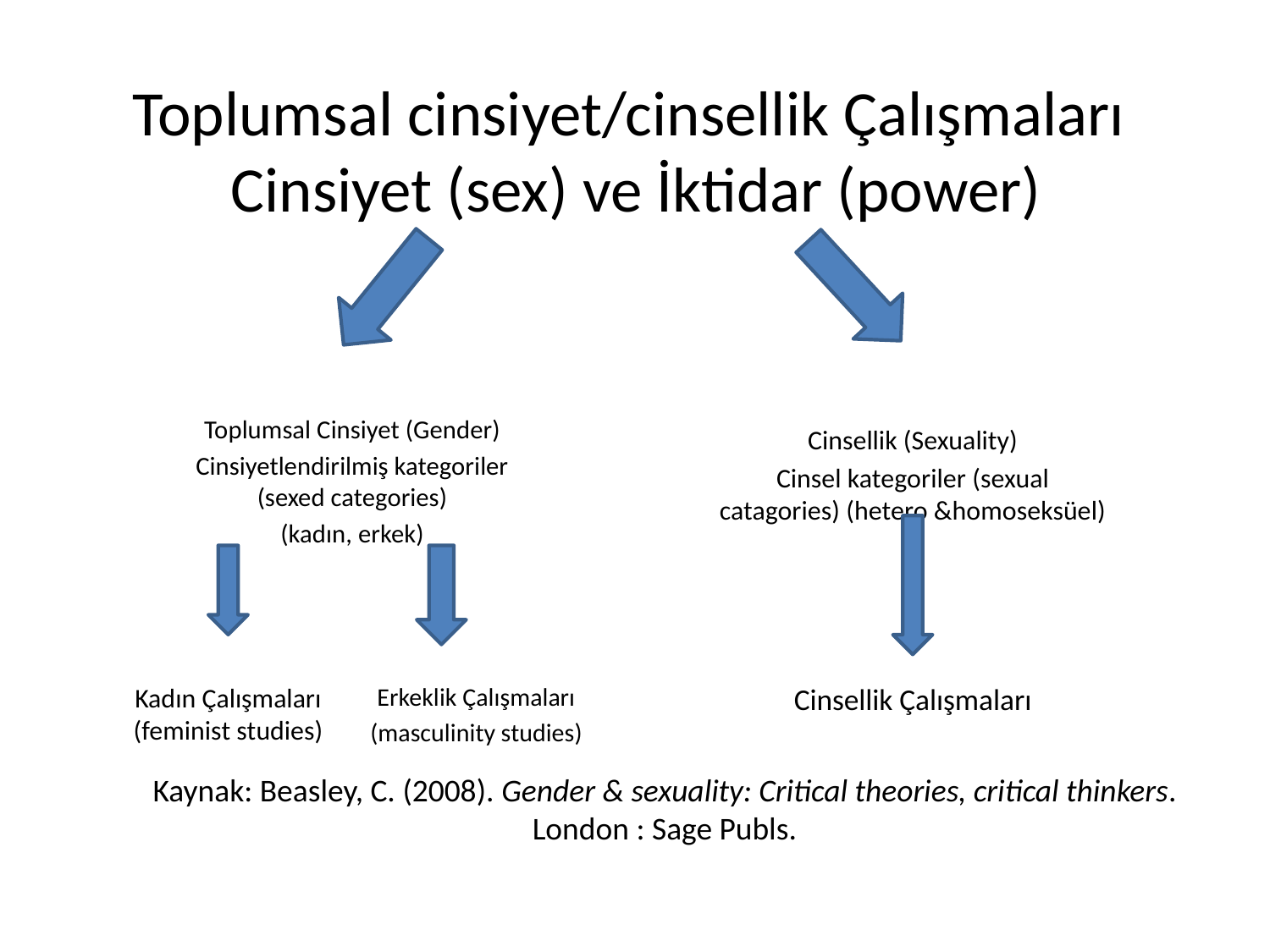

# Toplumsal cinsiyet/cinsellik Çalışmaları Cinsiyet (sex) ve İktidar (power)

Toplumsal Cinsiyet (Gender)
Cinsiyetlendirilmiş kategoriler (sexed categories)
(kadın, erkek)

Cinsellik (Sexuality)
Cinsel kategoriler (sexual catagories) (hetero &homoseksüel)

Kadın Çalışmaları (feminist studies)

Erkeklik Çalışmaları
(masculinity studies)

Cinsellik Çalışmaları

Kaynak: Beasley, C. (2008). Gender & sexuality: Critical theories, critical thinkers. London : Sage Publs.